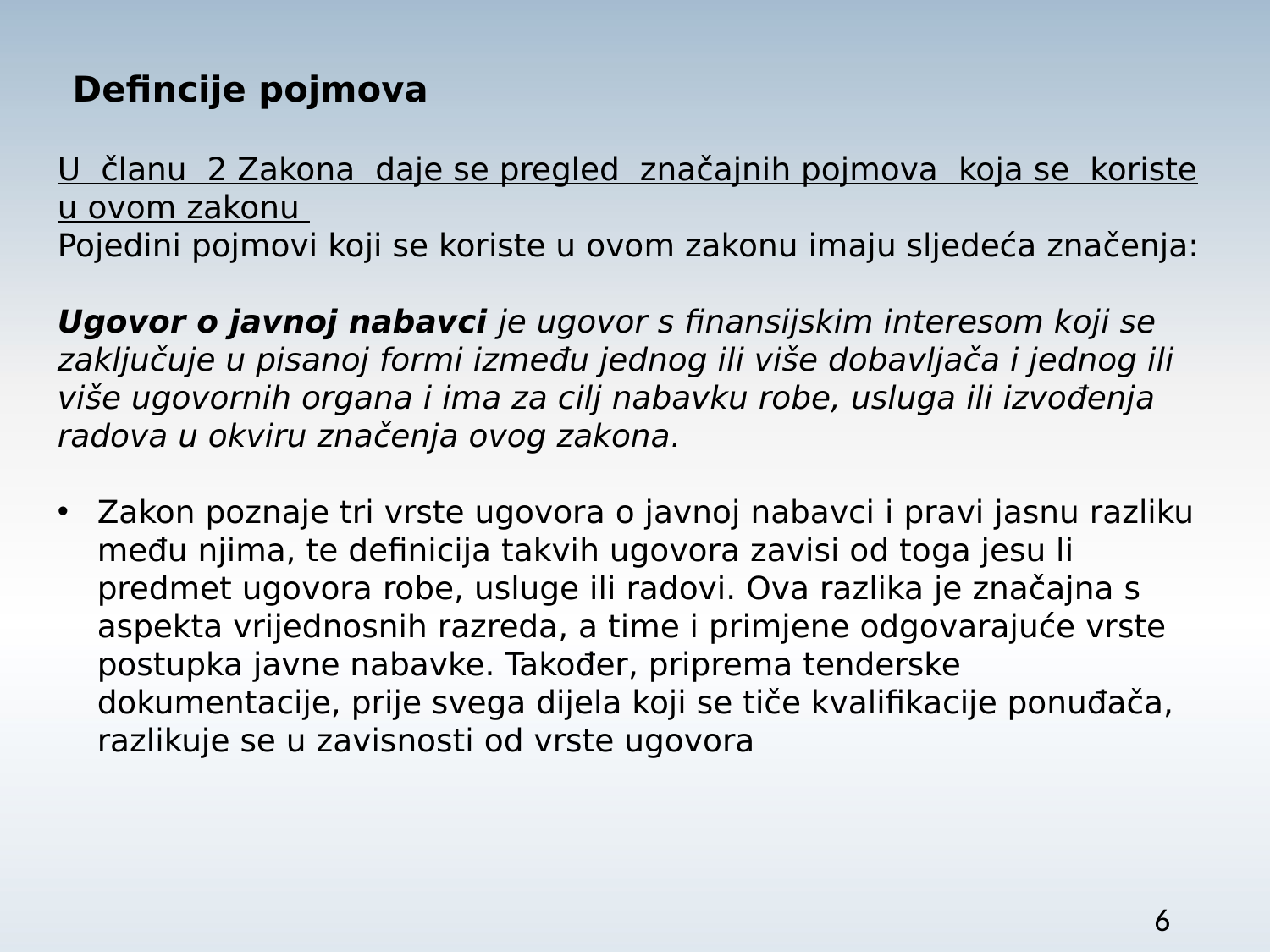

Defincije pojmova
U  članu  2 Zakona  daje se pregled  značajnih pojmova  koja se  koriste u ovom zakonu
Pojedini pojmovi koji se koriste u ovom zakonu imaju sljedeća značenja:

Ugovor o javnoj nabavci je ugovor s finansijskim interesom koji se zaključuje u pisanoj formi između jednog ili više dobavljača i jednog ili više ugovornih organa i ima za cilj nabavku robe, usluga ili izvođenja radova u okviru značenja ovog zakona.

Zakon poznaje tri vrste ugovora o javnoj nabavci i pravi jasnu razliku među njima, te definicija takvih ugovora zavisi od toga jesu li predmet ugovora robe, usluge ili radovi. Ova razlika je značajna s aspekta vrijednosnih razreda, a time i primjene odgovarajuće vrste postupka javne nabavke. Također, priprema tenderske dokumentacije, prije svega dijela koji se tiče kvalifikacije ponuđača, razlikuje se u zavisnosti od vrste ugovora